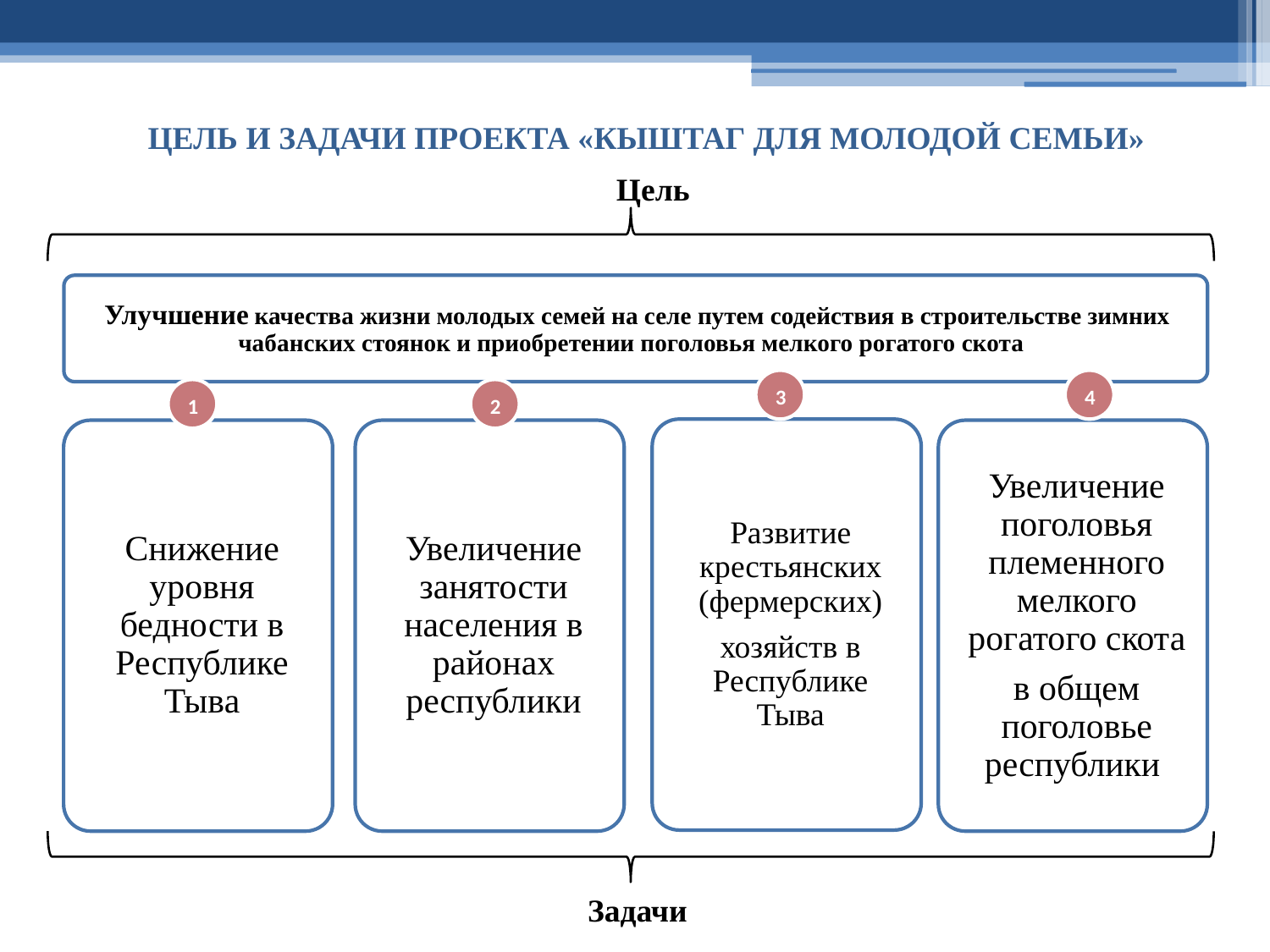

ЦЕЛЬ И ЗАДАЧИ ПРОЕКТА «КЫШТАГ ДЛЯ МОЛОДОЙ СЕМЬИ»
Цель
Улучшение качества жизни молодых семей на селе путем содействия в строительстве зимних чабанских стоянок и приобретении поголовья мелкого рогатого скота
Снижение уровня бедности в Республике Тыва
Увеличение занятости населения в районах республики
Развитие крестьянских (фермерских)
хозяйств в Республике Тыва
Увеличение поголовья племенного мелкого рогатого скота
в общем поголовье республики

3
4
1
2
Задачи